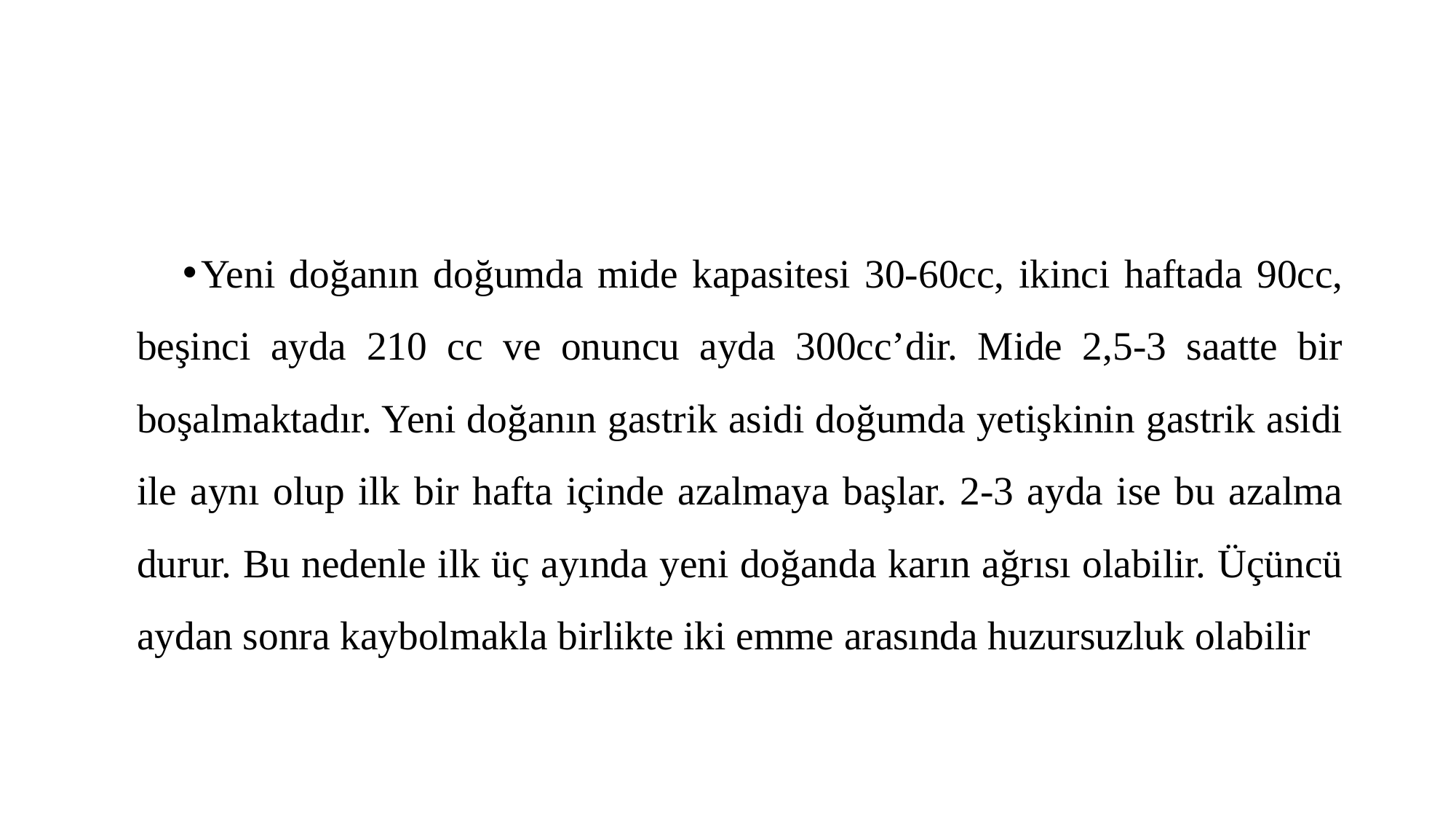

#
Yeni doğanın doğumda mide kapasitesi 30-60cc, ikinci haftada 90cc, beşinci ayda 210 cc ve onuncu ayda 300cc’dir. Mide 2,5-3 saatte bir boşalmaktadır. Yeni doğanın gastrik asidi doğumda yetişkinin gastrik asidi ile aynı olup ilk bir hafta içinde azalmaya başlar. 2-3 ayda ise bu azalma durur. Bu nedenle ilk üç ayında yeni doğanda karın ağrısı olabilir. Üçüncü aydan sonra kaybolmakla birlikte iki emme arasında huzursuzluk olabilir